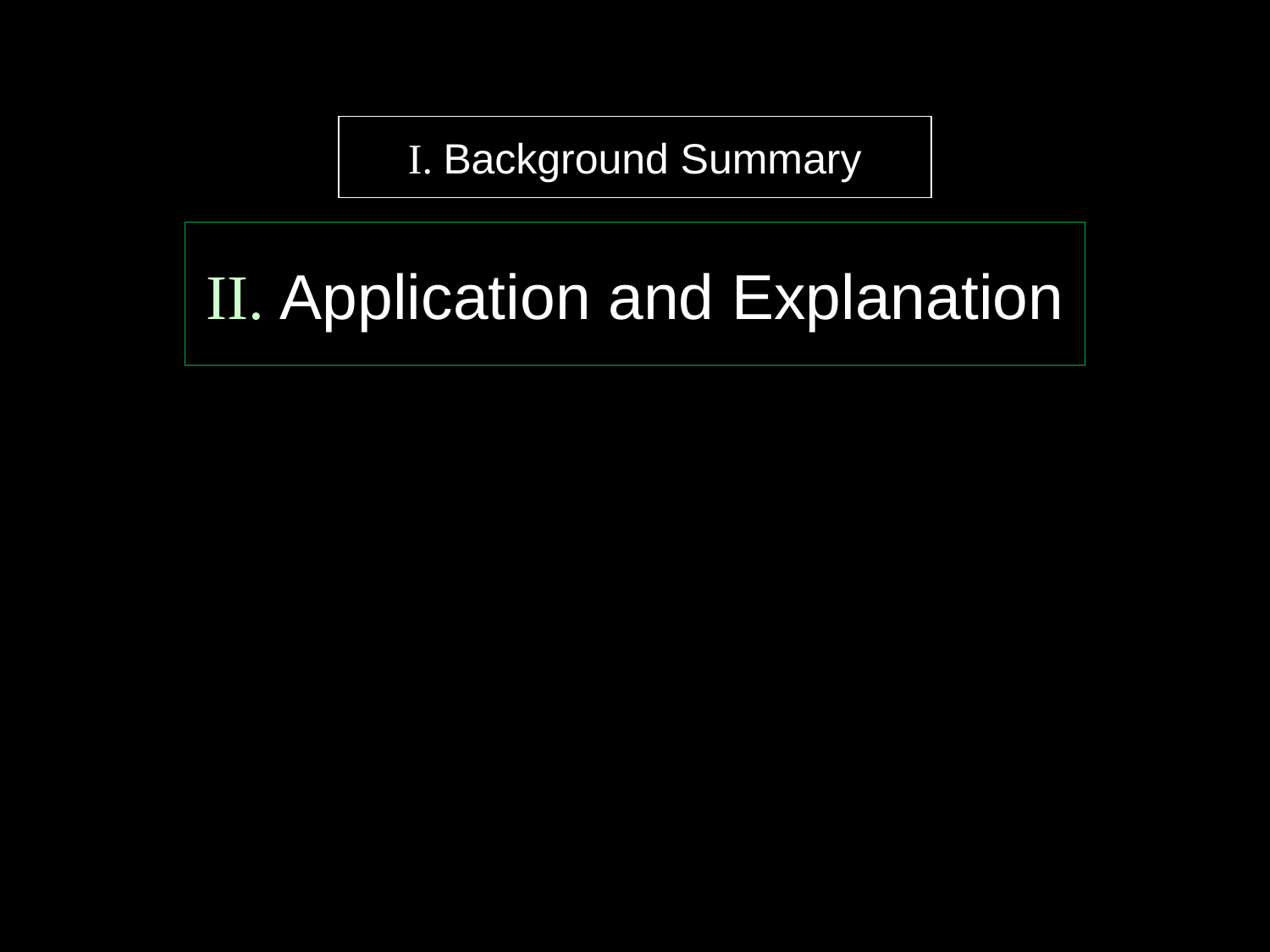

I. Background Summary
II. Application and Explanation